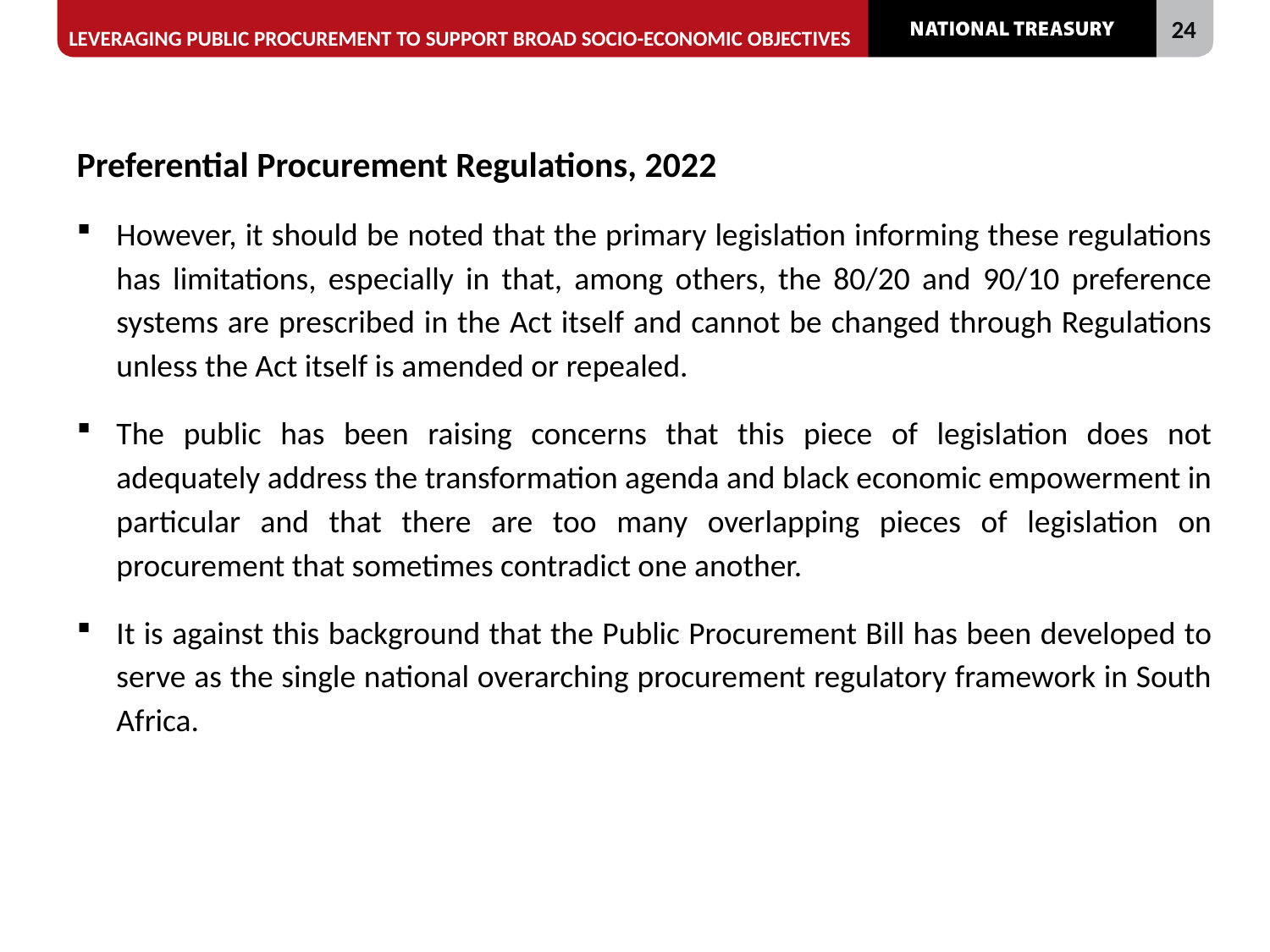

24
# LEVERAGING PUBLIC PROCUREMENT TO SUPPORT BROAD SOCIO-ECONOMIC OBJECTIVES

Preferential Procurement Regulations, 2022
However, it should be noted that the primary legislation informing these regulations has limitations, especially in that, among others, the 80/20 and 90/10 preference systems are prescribed in the Act itself and cannot be changed through Regulations unless the Act itself is amended or repealed.
The public has been raising concerns that this piece of legislation does not adequately address the transformation agenda and black economic empowerment in particular and that there are too many overlapping pieces of legislation on procurement that sometimes contradict one another.
It is against this background that the Public Procurement Bill has been developed to serve as the single national overarching procurement regulatory framework in South Africa.